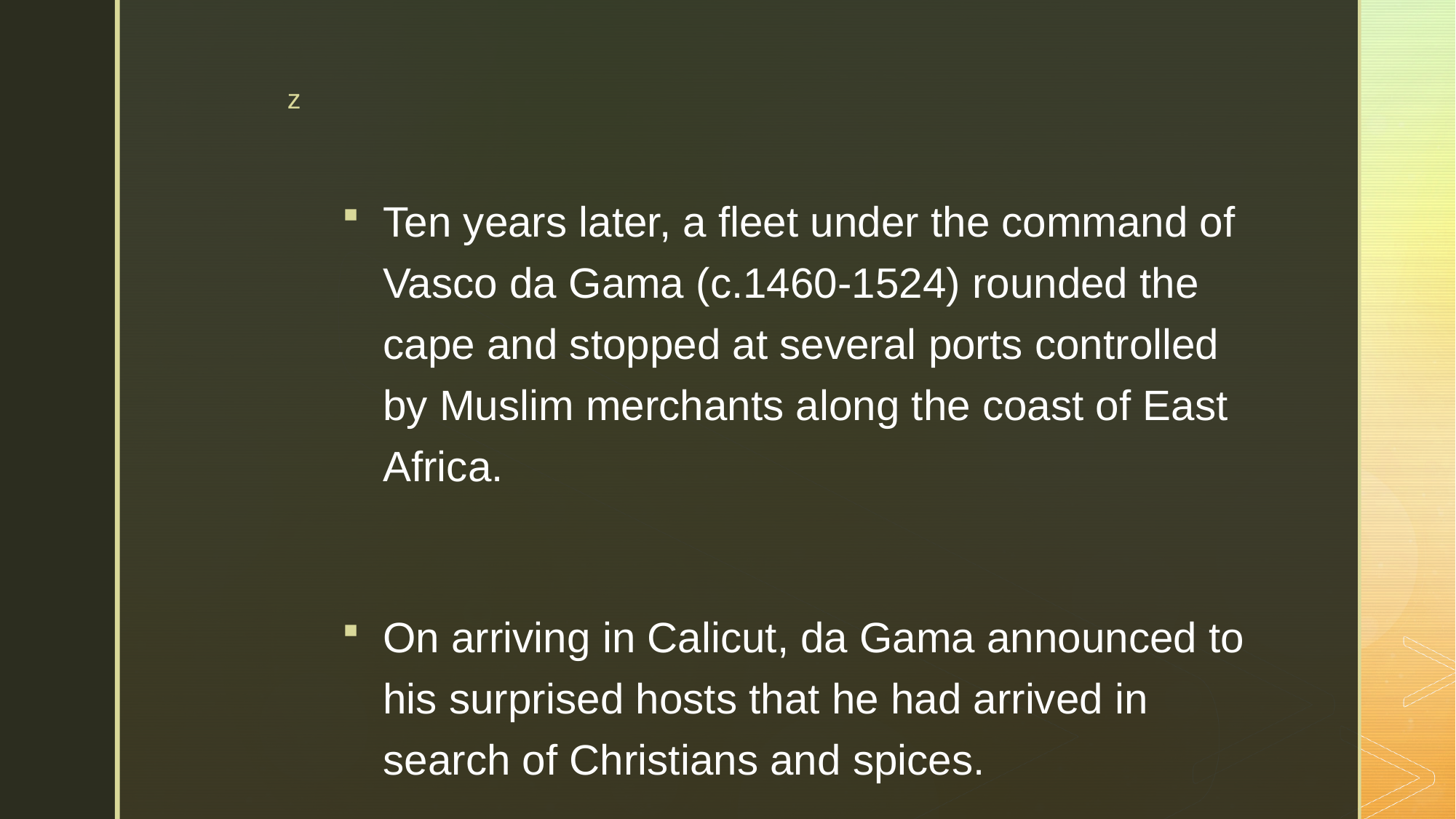

#
Ten years later, a fleet under the command of Vasco da Gama (c.1460-1524) rounded the cape and stopped at several ports controlled by Muslim merchants along the coast of East Africa.

On arriving in Calicut, da Gama announced to his surprised hosts that he had arrived in search of Christians and spices.